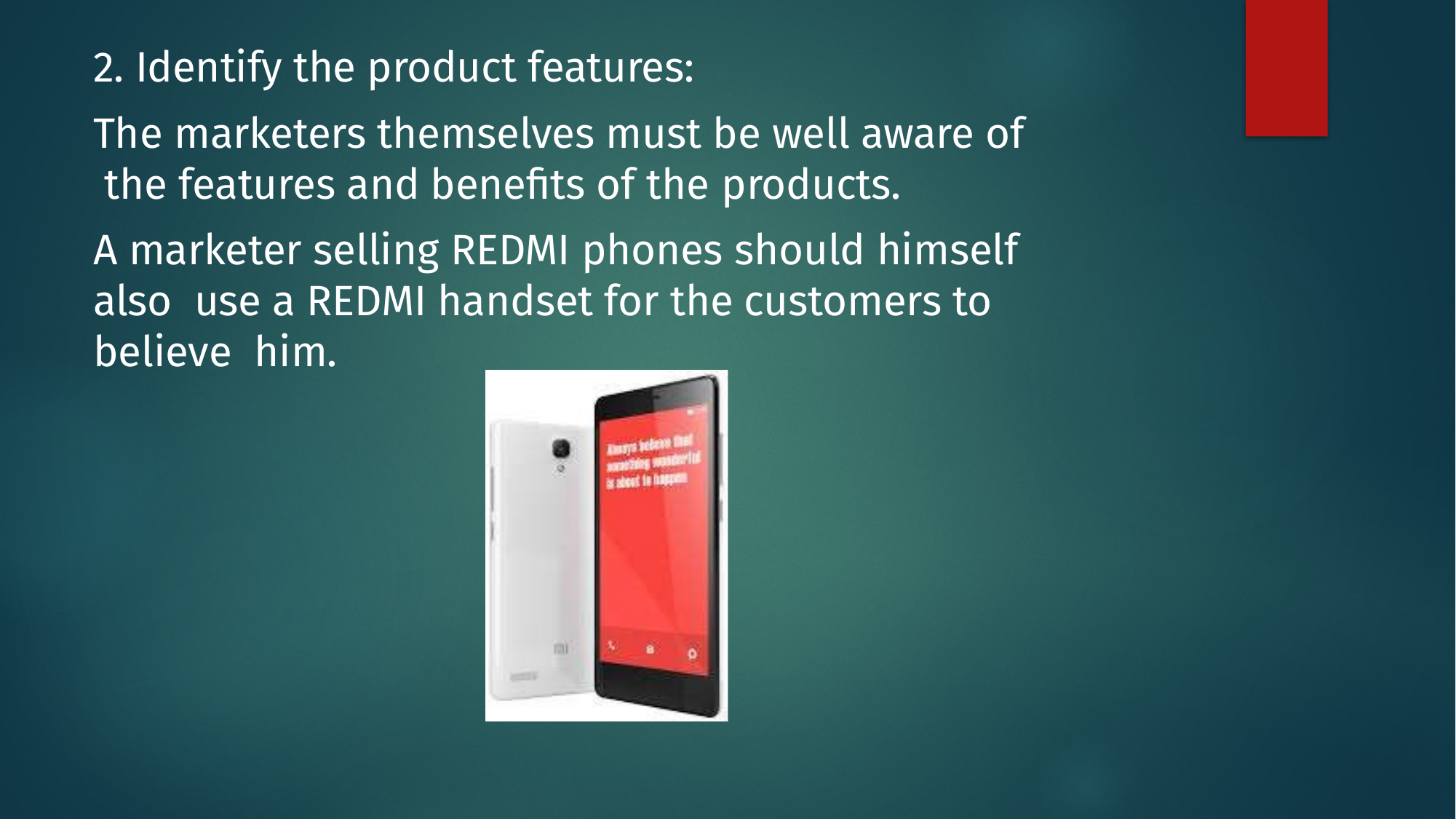

2. Identify the product features:
The marketers themselves must be well aware of  the features and benefits of the products.
A marketer selling REDMI phones should himself also  use a REDMI handset for the customers to believe  him.